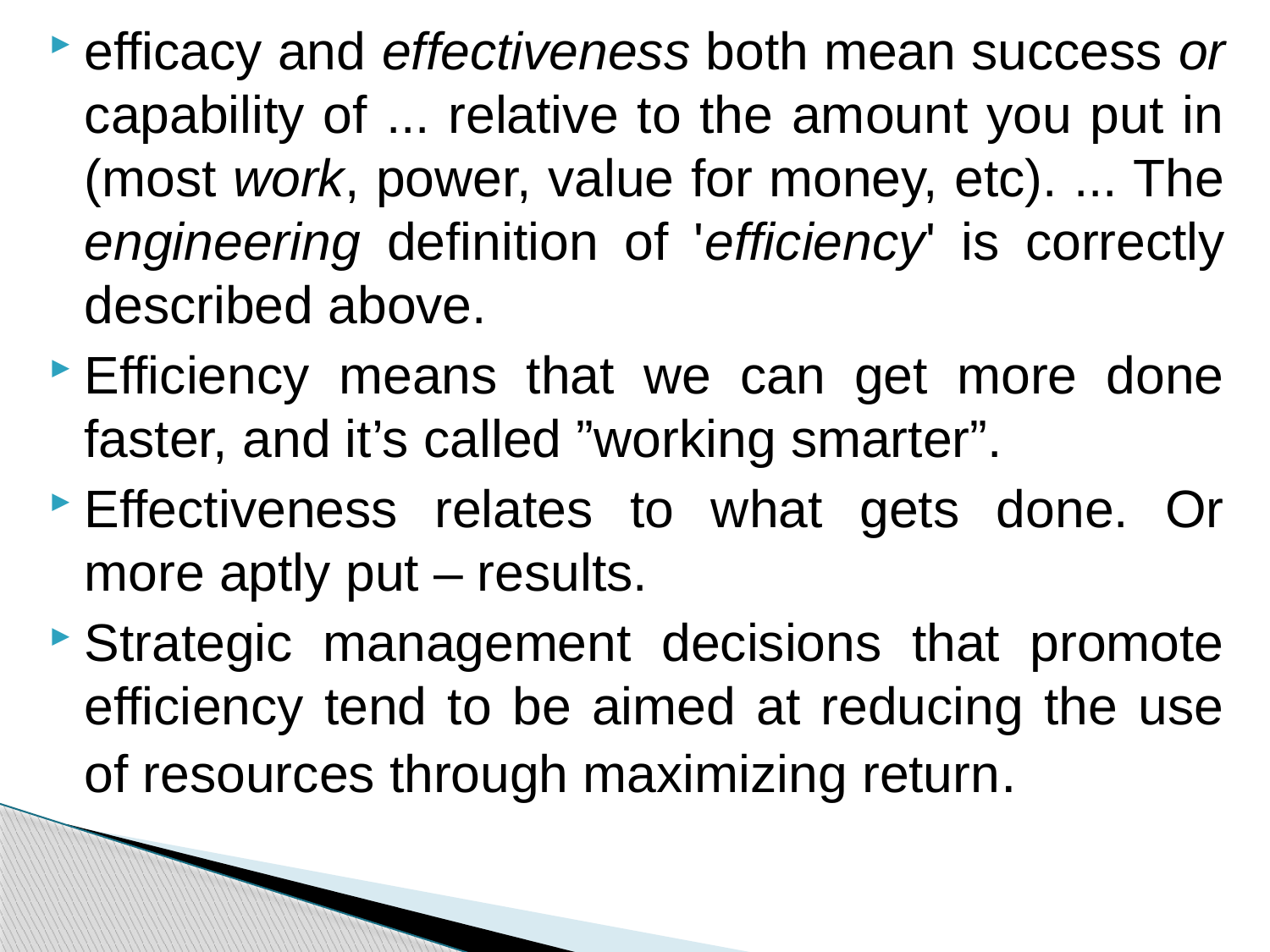

efficacy and effectiveness both mean success or capability of ... relative to the amount you put in (most work, power, value for money, etc). ... The engineering definition of 'efficiency' is correctly described above.
Efficiency means that we can get more done faster, and it’s called ”working smarter”.
Effectiveness relates to what gets done. Or more aptly put – results.
Strategic management decisions that promote efficiency tend to be aimed at reducing the use of resources through maximizing return.